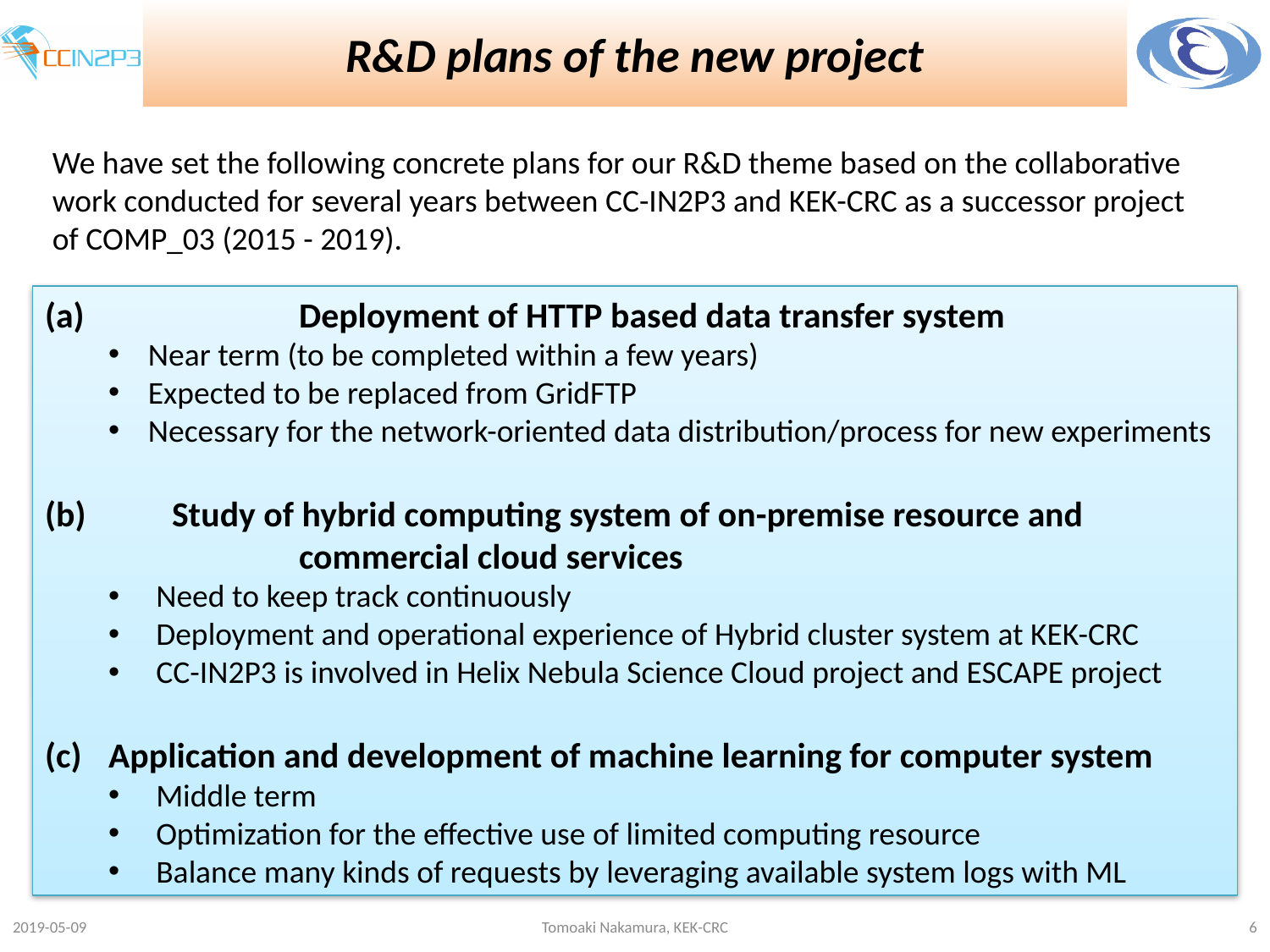

# R&D plans of the new project
We have set the following concrete plans for our R&D theme based on the collaborative work conducted for several years between CC-IN2P3 and KEK-CRC as a successor project of COMP_03 (2015 - 2019).
(a)		Deployment of HTTP based data transfer system
Near term (to be completed within a few years)
Expected to be replaced from GridFTP
Necessary for the network-oriented data distribution/process for new experiments

(b)	Study of hybrid computing system of on-premise resource and
		commercial cloud services
Need to keep track continuously
Deployment and operational experience of Hybrid cluster system at KEK-CRC
CC-IN2P3 is involved in Helix Nebula Science Cloud project and ESCAPE project

Application and development of machine learning for computer system
Middle term
Optimization for the effective use of limited computing resource
Balance many kinds of requests by leveraging available system logs with ML
2019-05-09
Tomoaki Nakamura, KEK-CRC
6